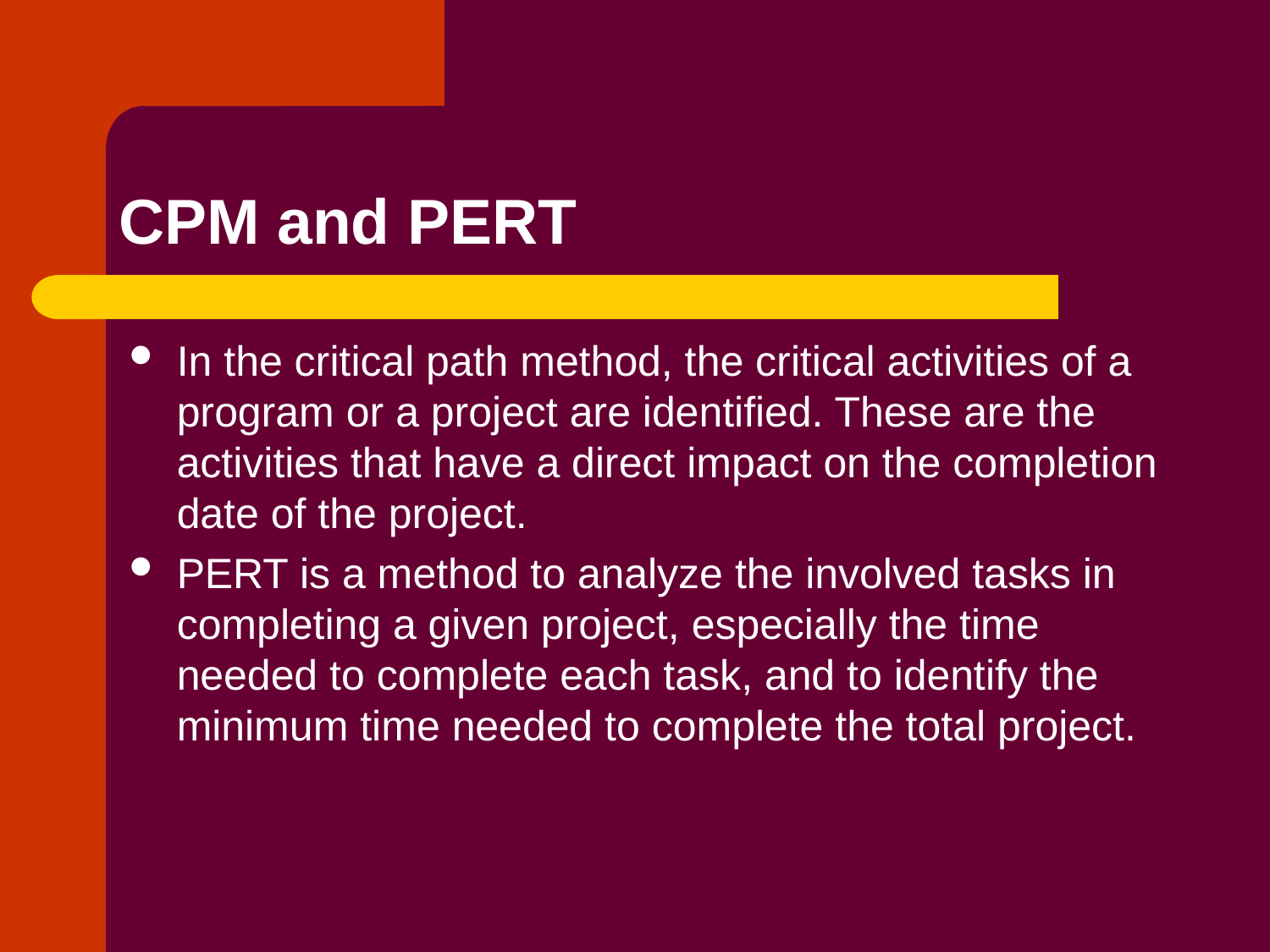

# CPM and PERT
In the critical path method, the critical activities of a program or a project are identified. These are the activities that have a direct impact on the completion date of the project.
PERT is a method to analyze the involved tasks in completing a given project, especially the time needed to complete each task, and to identify the minimum time needed to complete the total project.